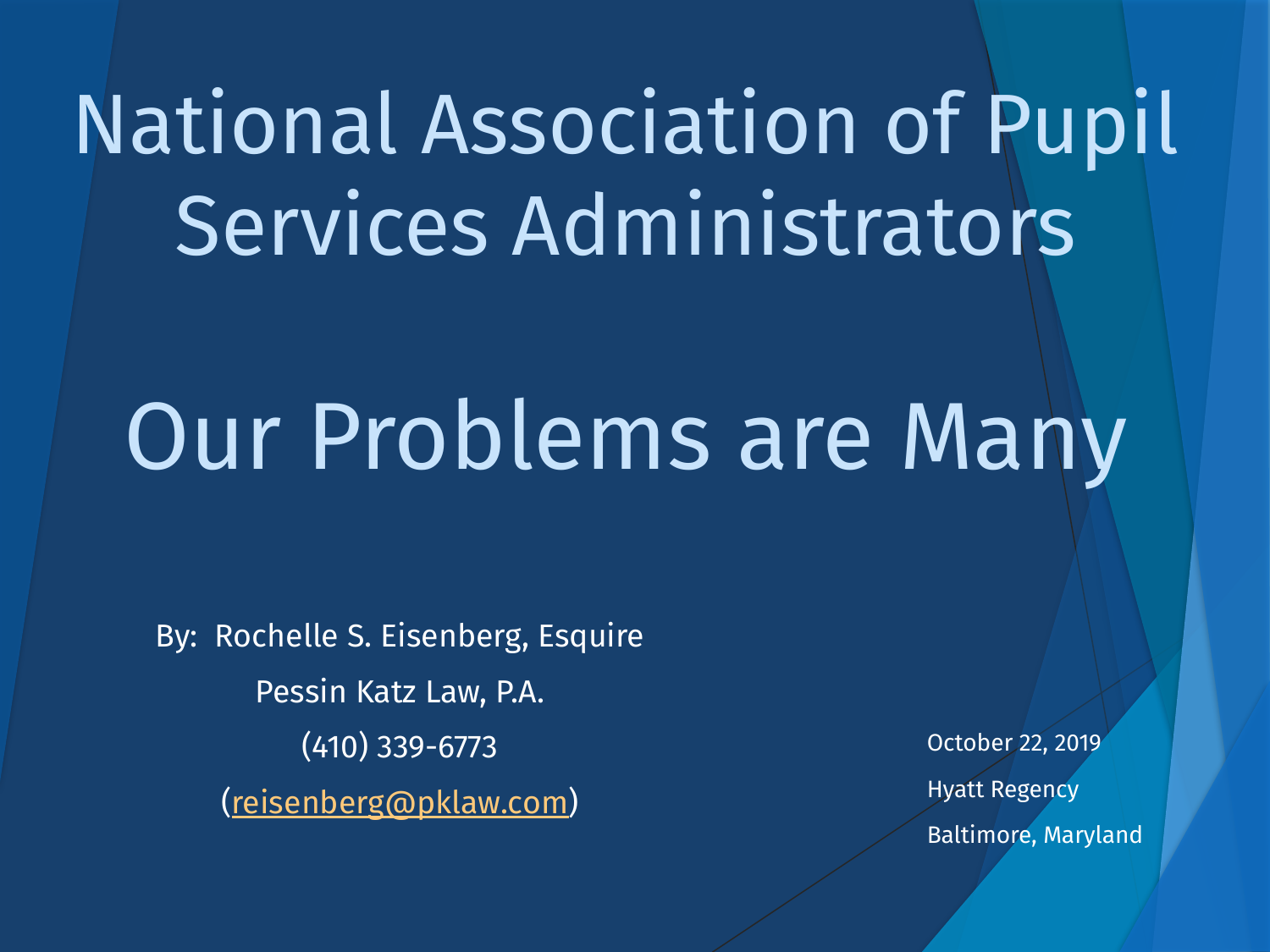

# National Association of Pupil Services Administrators Our Problems are Many
By:  Rochelle S. Eisenberg, Esquire
Pessin Katz Law, P.A.
(410) 339-6773
(reisenberg@pklaw.com)
October 22, 2019
Hyatt Regency
Baltimore, Maryland